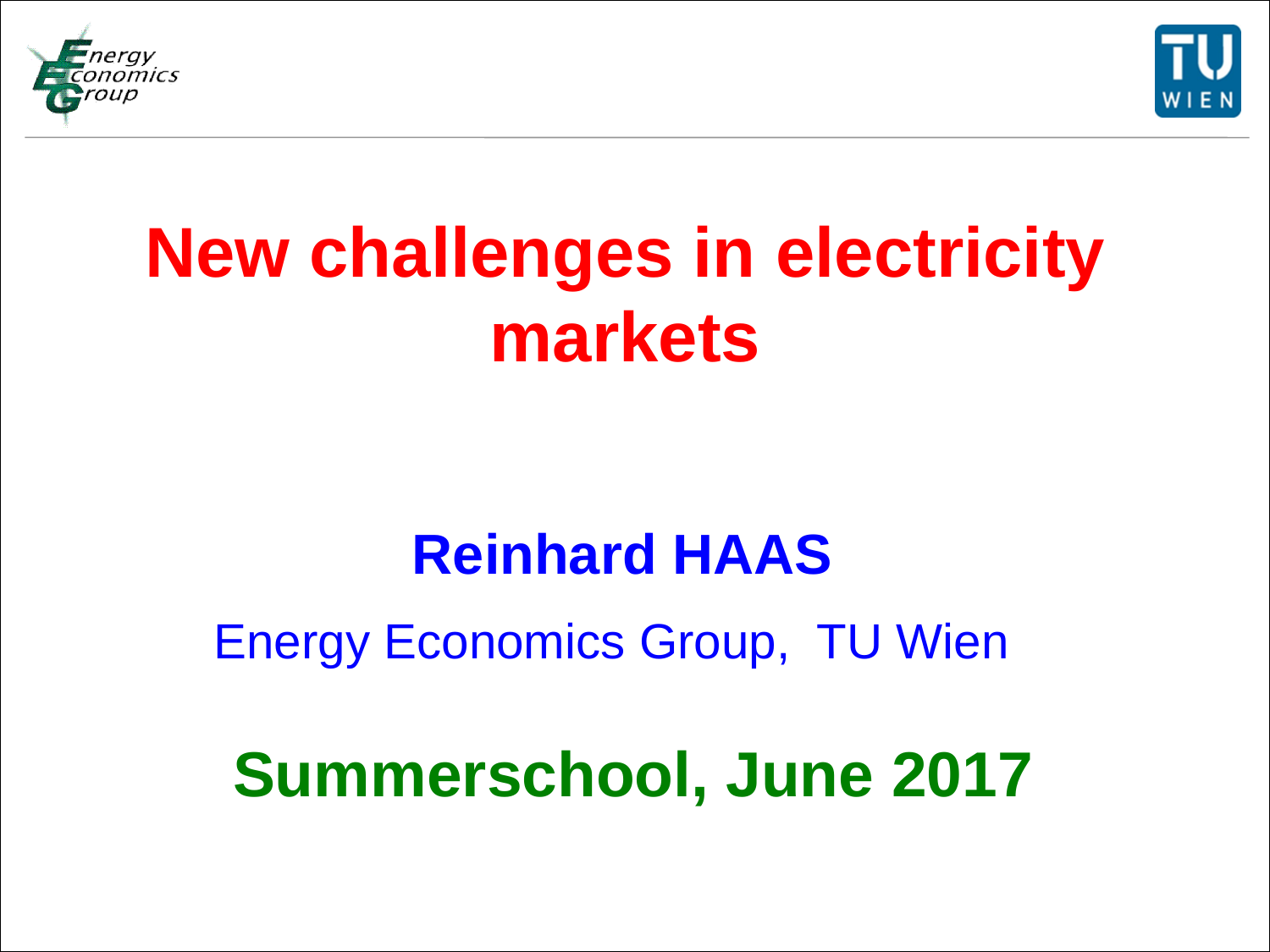

New challenges in electricity markets
Reinhard HAAS
Energy Economics Group,  TU Wien
 Summerschool, June 2017